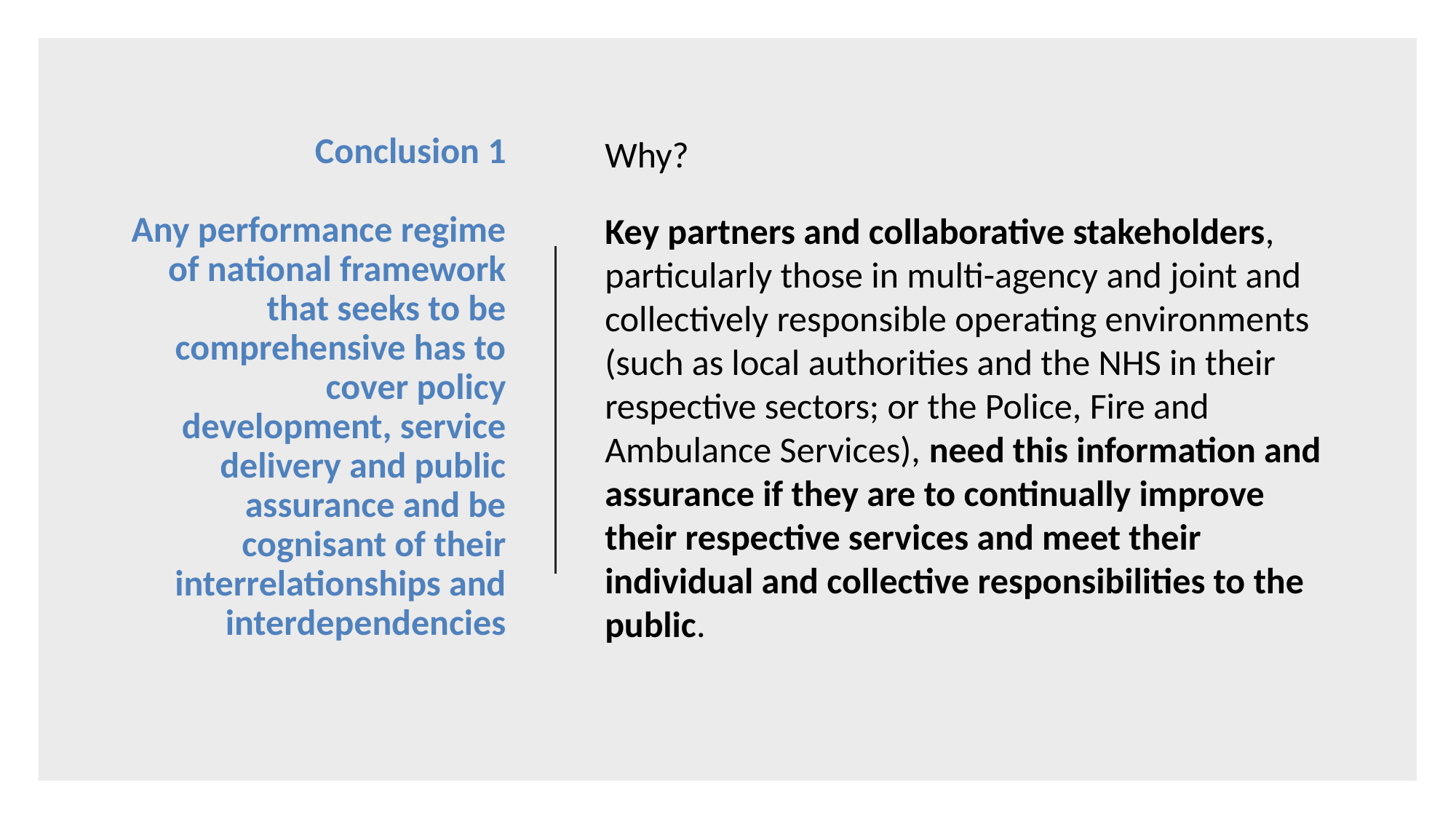

Why?

Key partners and collaborative stakeholders, particularly those in multi-agency and joint and collectively responsible operating environments (such as local authorities and the NHS in their respective sectors; or the Police, Fire and Ambulance Services), need this information and assurance if they are to continually improve their respective services and meet their individual and collective responsibilities to the public.
# Conclusion 1 Any performance regime of national framework that seeks to be comprehensive has to cover policy development, service delivery and public assurance and be cognisant of their interrelationships and interdependencies